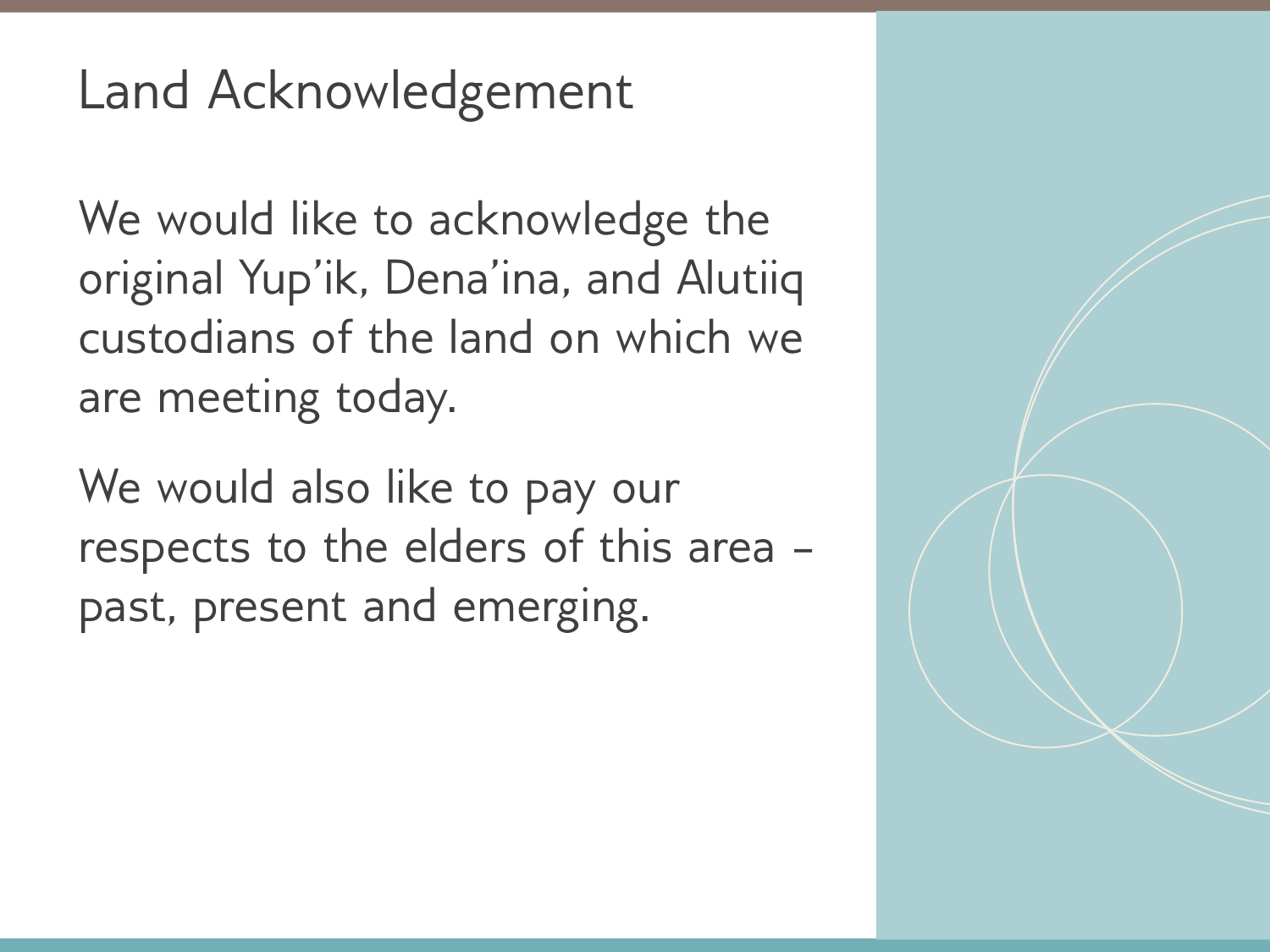

# Land Acknowledgement
We would like to acknowledge the original Yup’ik, Dena’ina, and Alutiiq custodians of the land on which we are meeting today.
We would also like to pay our respects to the elders of this area – past, present and emerging.